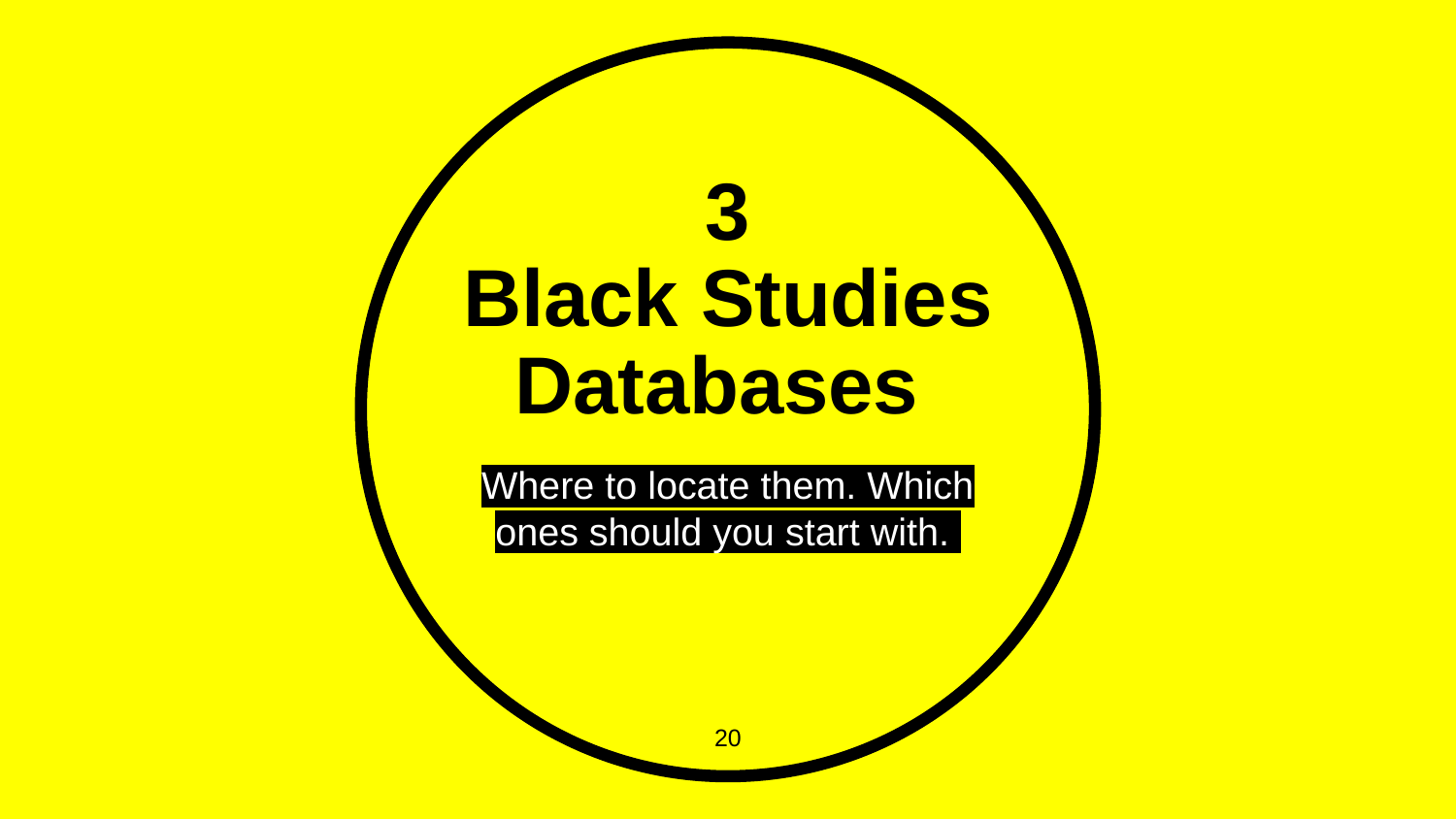

# 3
Black Studies Databases
Where to locate them. Which ones should you start with.
20